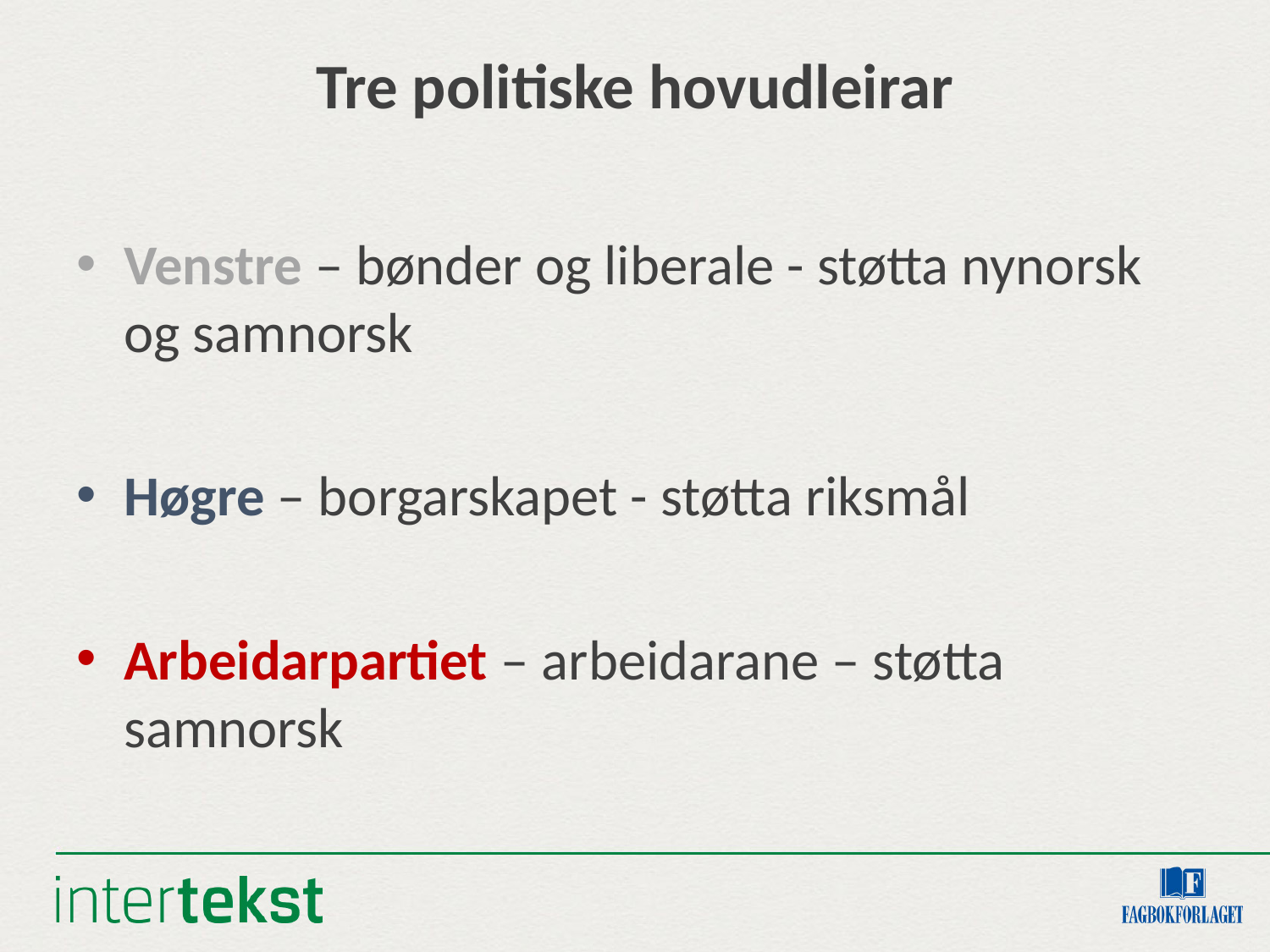

# Tre politiske hovudleirar
Venstre – bønder og liberale - støtta nynorsk og samnorsk

Høgre – borgarskapet - støtta riksmål

Arbeidarpartiet – arbeidarane – støtta samnorsk